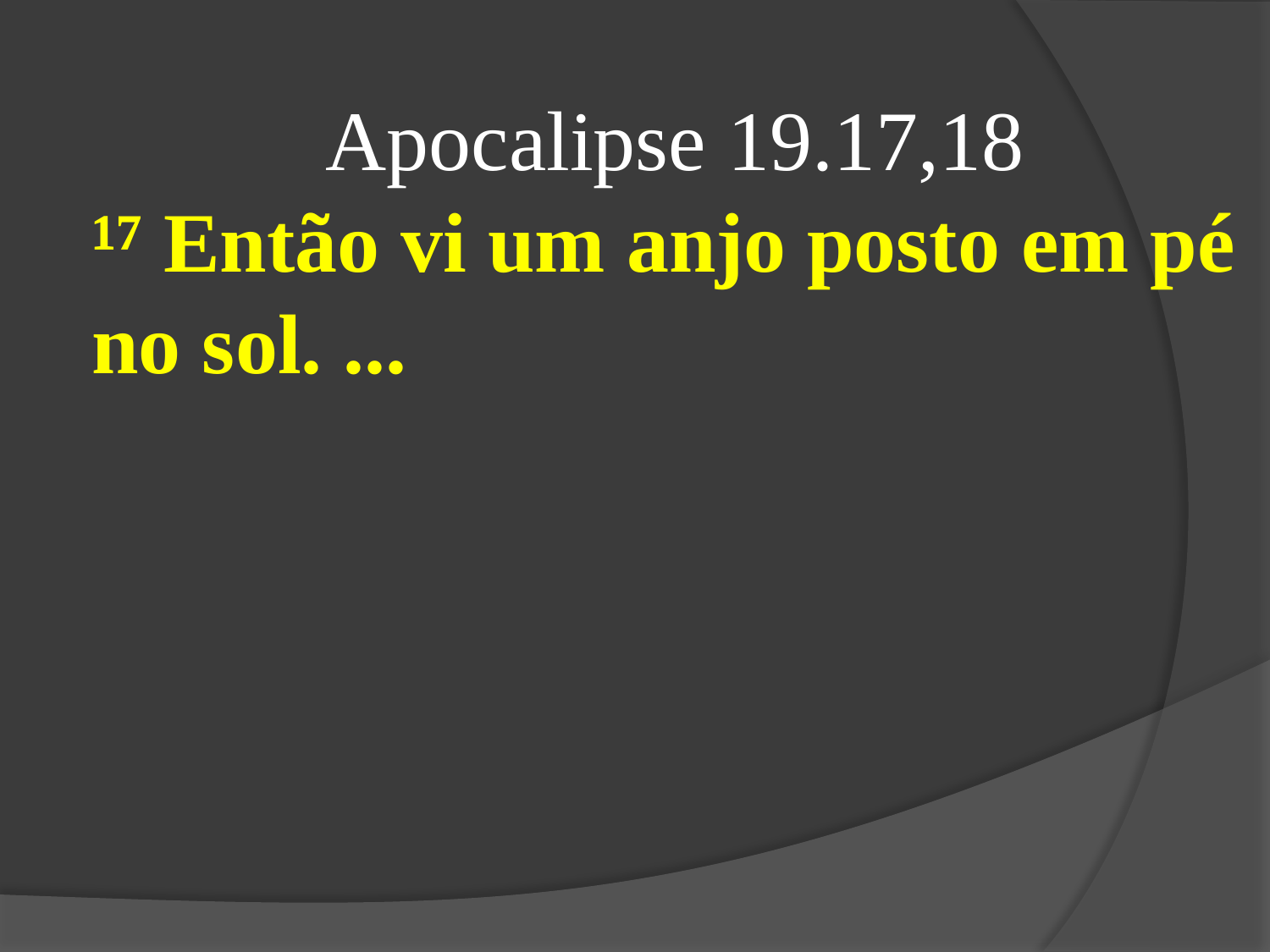

Apocalipse 19.17,18
¹⁷ Então vi um anjo posto em pé no sol. ...